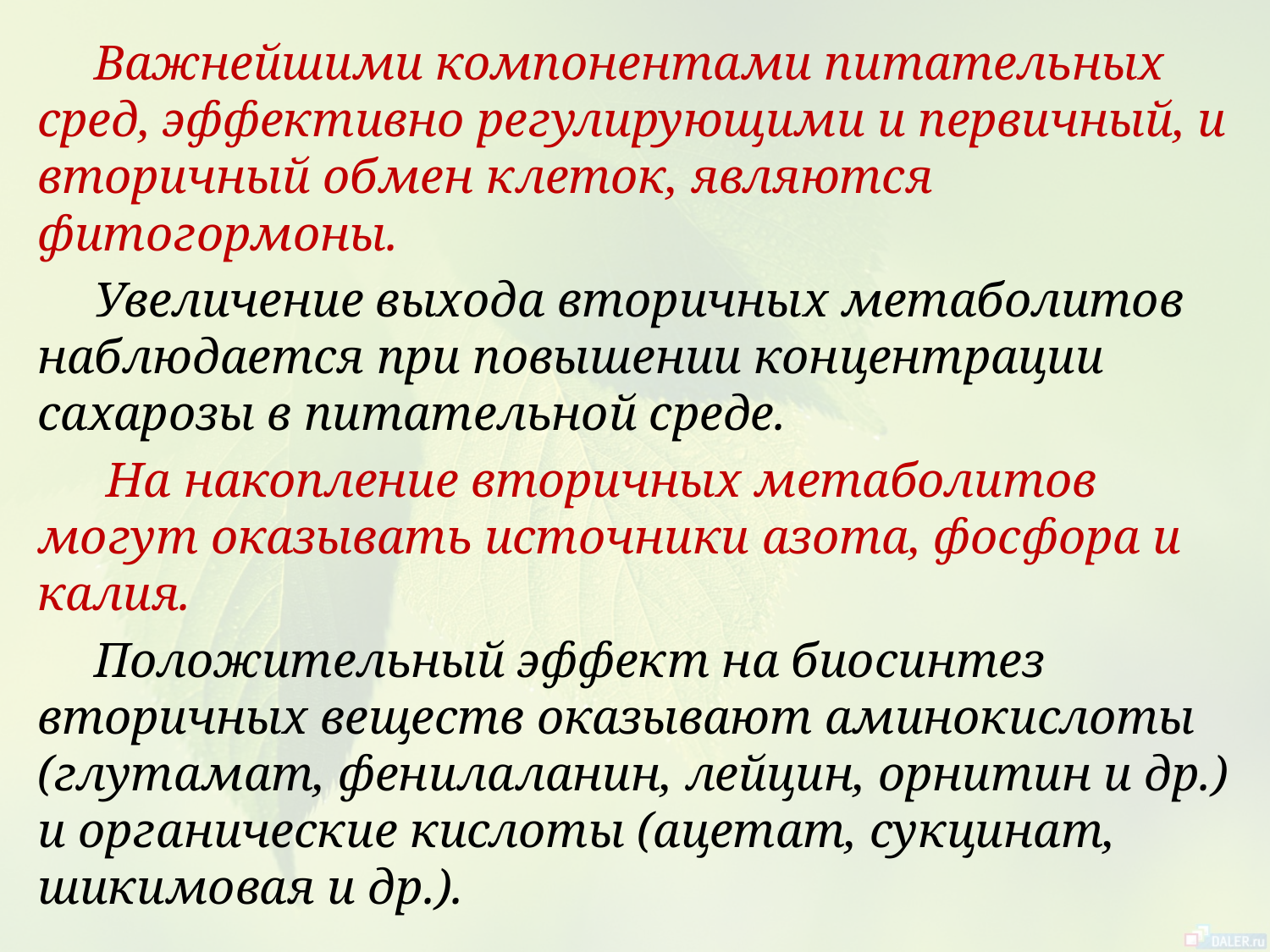

Важнейшими компонентами питательных сред, эффективно регулирующими и первичный, и вторичный обмен клеток, являются фитогормоны.
Увеличение выхода вторичных метаболитов наблюдается при повышении концентрации сахарозы в питательной среде.
 На накопление вторичных метаболитов могут оказывать источники азота, фосфора и калия.
Положительный эффект на биосинтез вторичных веществ оказывают аминокислоты (глутамат, фенилаланин, лейцин, орнитин и др.) и органические кислоты (ацетат, сукцинат, шикимовая и др.).